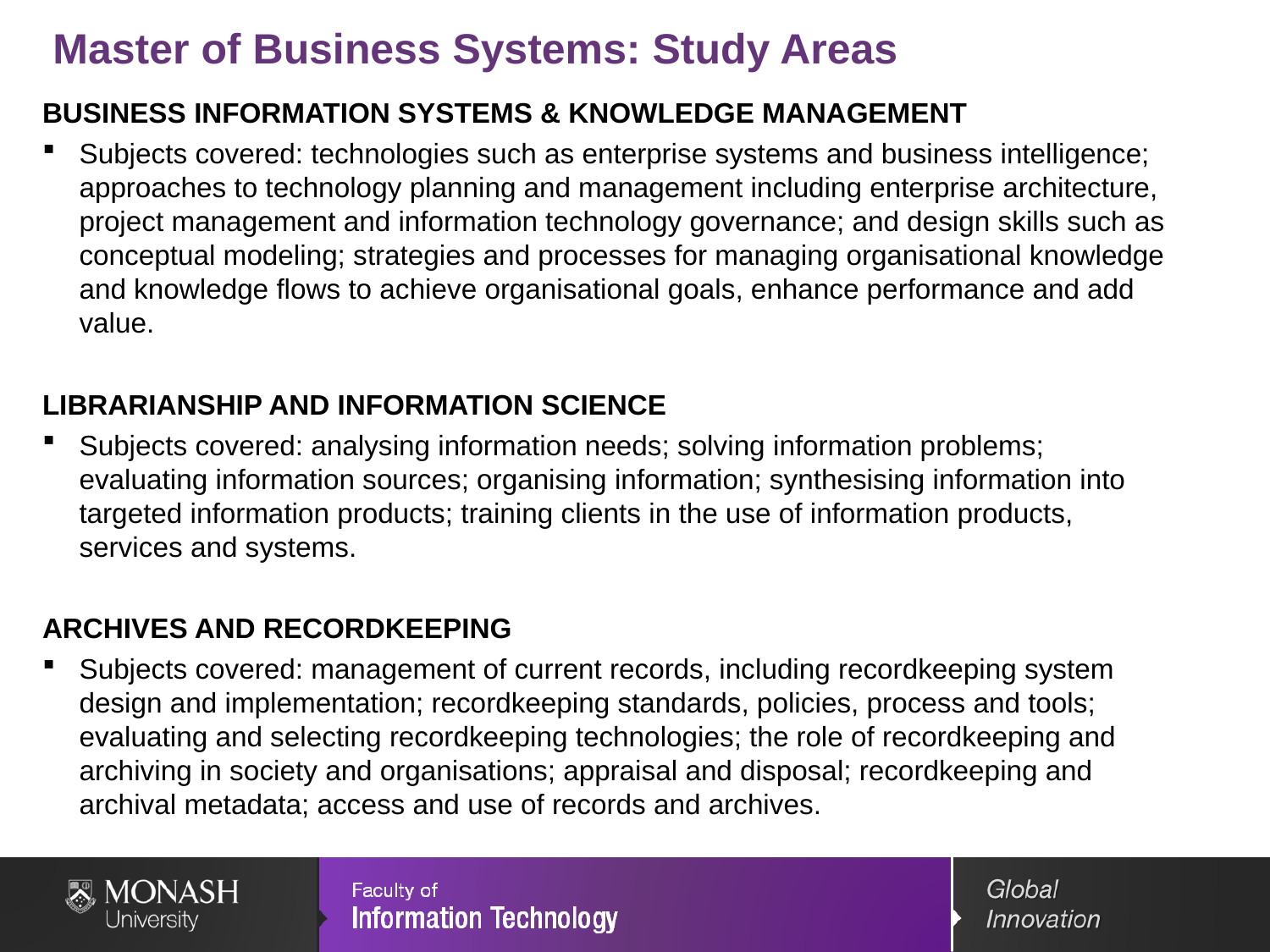

# Master of Business Systems: Study Areas
BUSINESS INFORMATION SYSTEMS & KNOWLEDGE MANAGEMENT
Subjects covered: technologies such as enterprise systems and business intelligence; approaches to technology planning and management including enterprise architecture, project management and information technology governance; and design skills such as conceptual modeling; strategies and processes for managing organisational knowledge and knowledge flows to achieve organisational goals, enhance performance and add value.

LIBRARIANSHIP AND INFORMATION SCIENCE
Subjects covered: analysing information needs; solving information problems; evaluating information sources; organising information; synthesising information into targeted information products; training clients in the use of information products, services and systems.

ARCHIVES AND RECORDKEEPING
Subjects covered: management of current records, including recordkeeping system design and implementation; recordkeeping standards, policies, process and tools; evaluating and selecting recordkeeping technologies; the role of recordkeeping and archiving in society and organisations; appraisal and disposal; recordkeeping and archival metadata; access and use of records and archives.